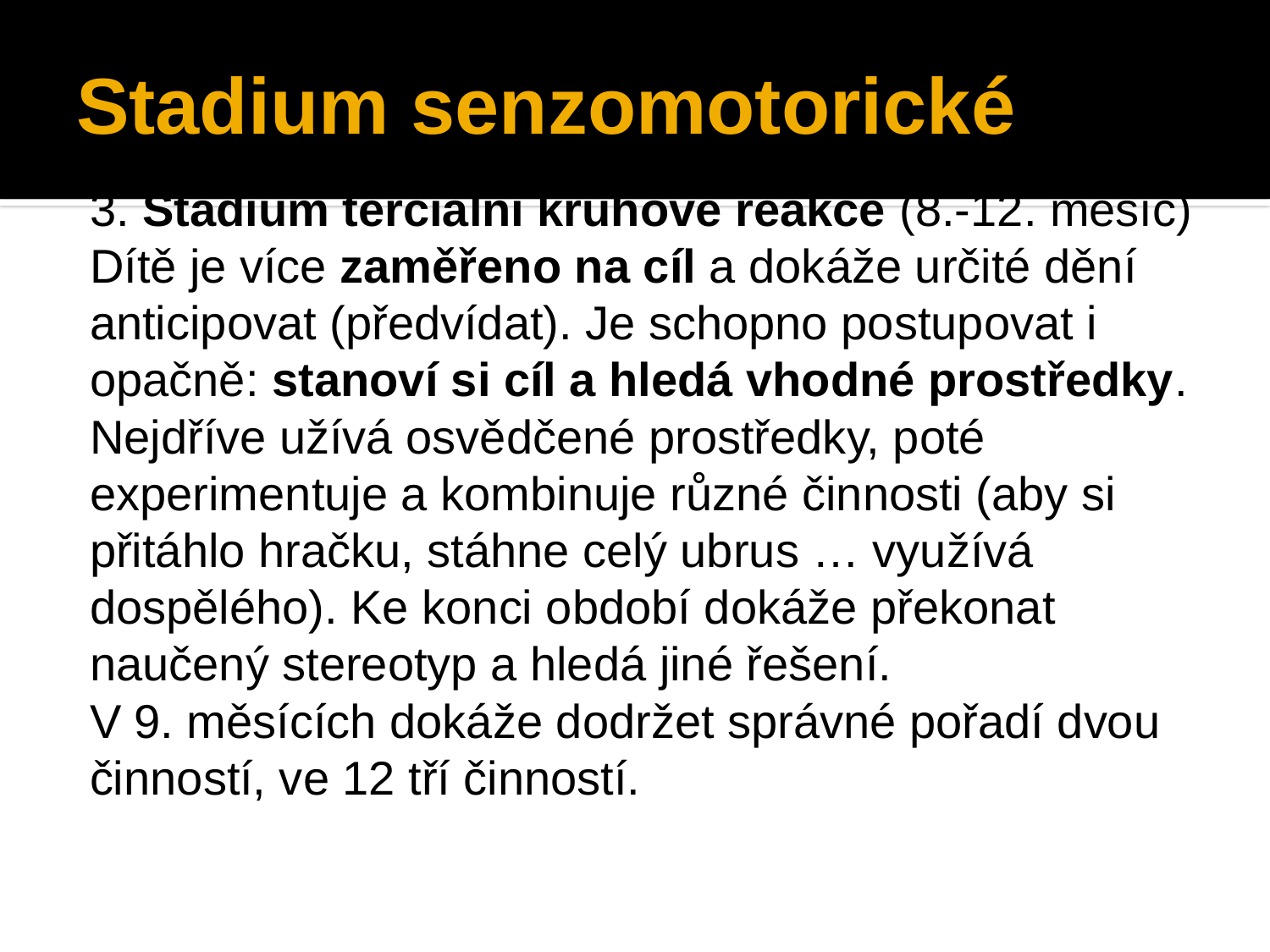

# Stadium senzomotorické
3. Stadium terciální kruhové reakce (8.-12. měsíc)
Dítě je více zaměřeno na cíl a dokáže určité dění anticipovat (předvídat). Je schopno postupovat i opačně: stanoví si cíl a hledá vhodné prostředky. Nejdříve užívá osvědčené prostředky, poté experimentuje a kombinuje různé činnosti (aby si přitáhlo hračku, stáhne celý ubrus … využívá dospělého). Ke konci období dokáže překonat naučený stereotyp a hledá jiné řešení.
V 9. měsících dokáže dodržet správné pořadí dvou činností, ve 12 tří činností.